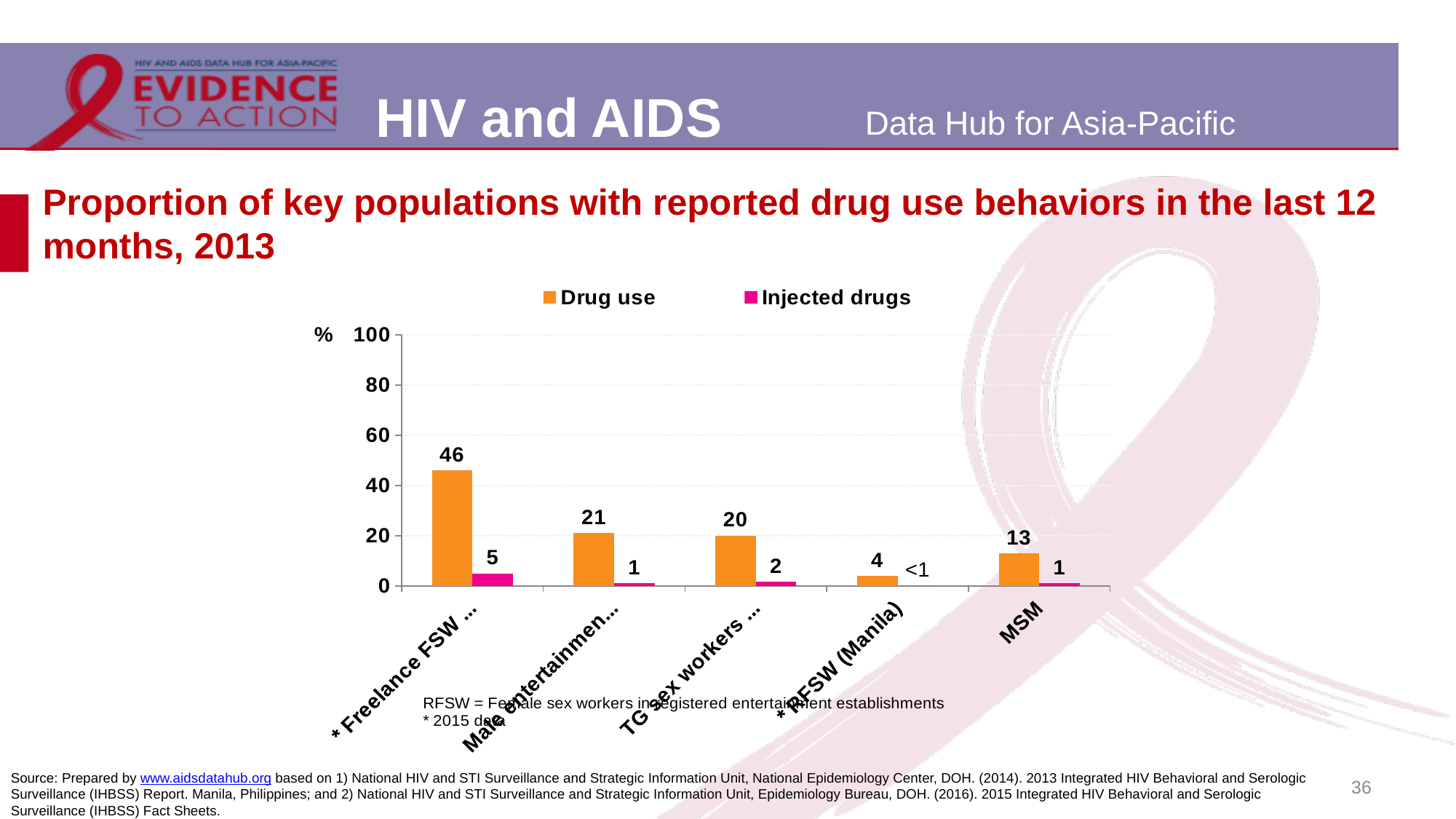

# Proportion of key populations with reported drug use behaviors in the last 12 months, 2013

### Chart

| Category | Drug use | Injected drugs  |
|---|---|---|
| * Freelance FSW (Cebu) | 46.0 | 5.0 |
| Male entertainment workers | 21.0 | 1.0 |
| TG sex workers (Cebu) | 20.0 | 1.7 |
| * RFSW (Manila) | 4.0 | 0.0 |
| MSM | 13.0 | 1.0 |
36
Source: Prepared by www.aidsdatahub.org based on 1) National HIV and STI Surveillance and Strategic Information Unit, National Epidemiology Center, DOH. (2014). 2013 Integrated HIV Behavioral and Serologic Surveillance (IHBSS) Report. Manila, Philippines; and 2) National HIV and STI Surveillance and Strategic Information Unit, Epidemiology Bureau, DOH. (2016). 2015 Integrated HIV Behavioral and Serologic Surveillance (IHBSS) Fact Sheets.